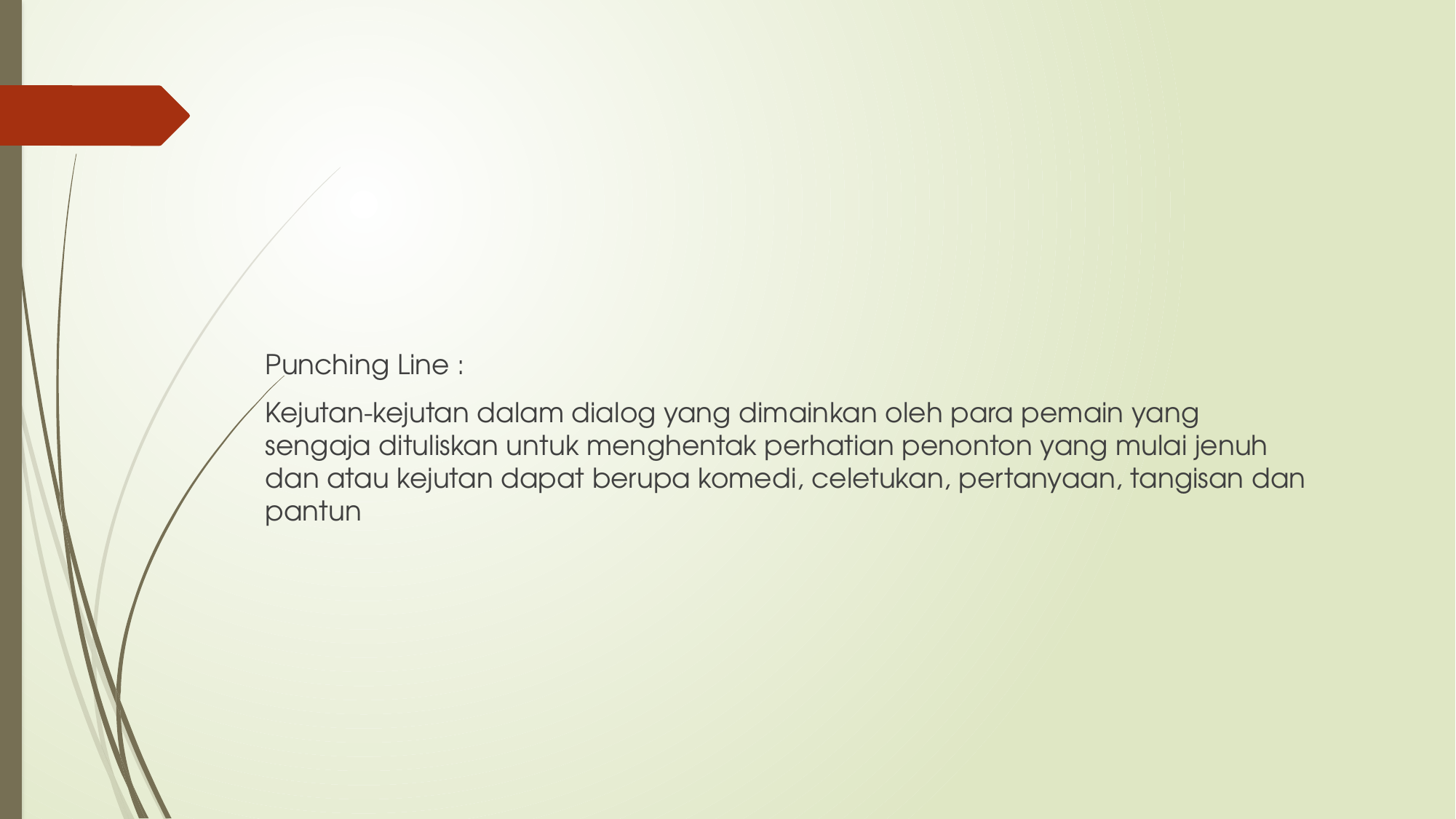

#
Punching Line :
Kejutan-kejutan dalam dialog yang dimainkan oleh para pemain yang sengaja dituliskan untuk menghentak perhatian penonton yang mulai jenuh dan atau kejutan dapat berupa komedi, celetukan, pertanyaan, tangisan dan pantun